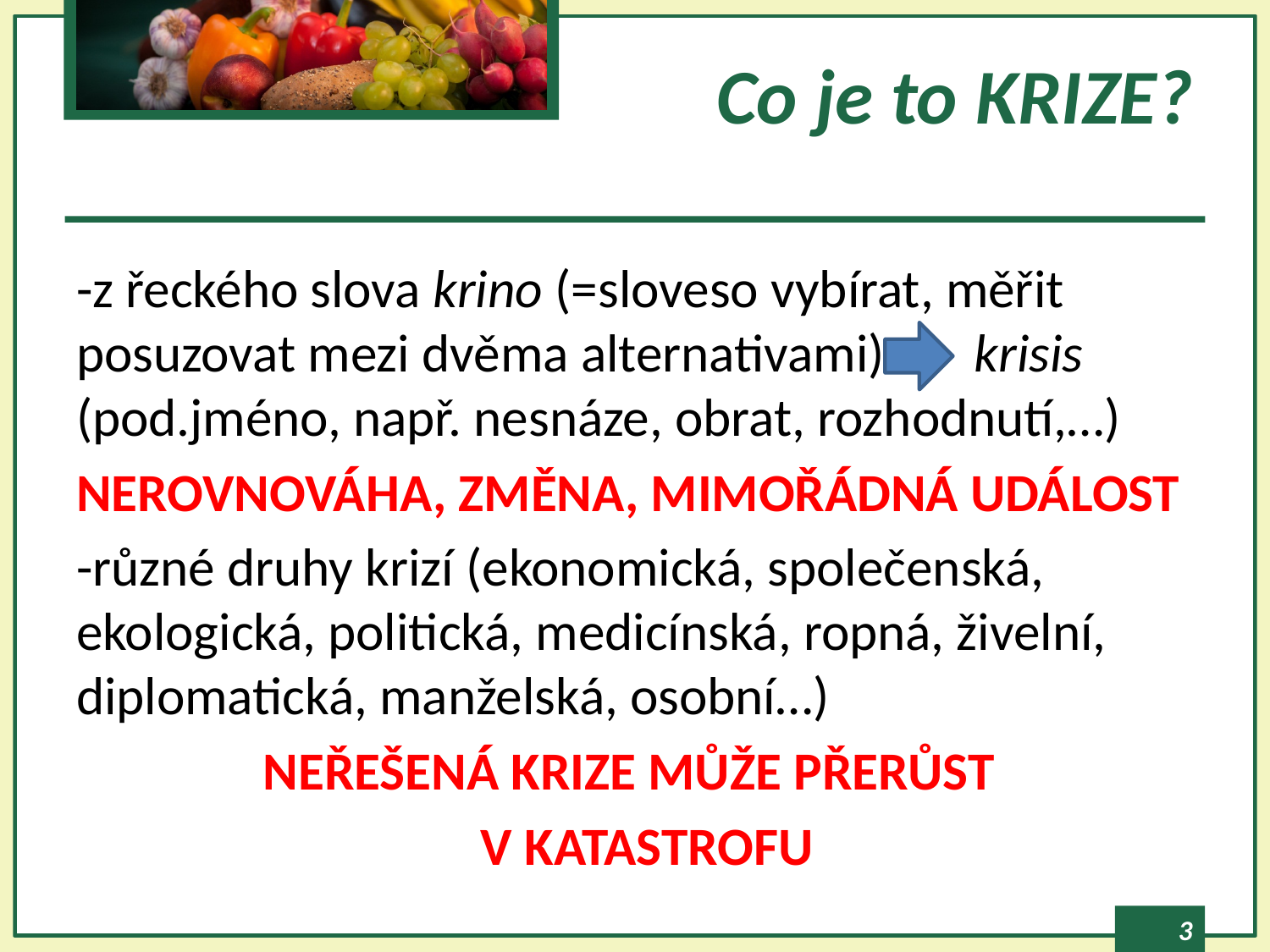

# Co je to KRIZE?
-z řeckého slova krino (=sloveso vybírat, měřit posuzovat mezi dvěma alternativami) -     krisis (pod.jméno, např. nesnáze, obrat, rozhodnutí,…)
NEROVNOVÁHA, ZMĚNA, MIMOŘÁDNÁ UDÁLOST
-různé druhy krizí (ekonomická, společenská, ekologická, politická, medicínská, ropná, živelní, diplomatická, manželská, osobní…)
NEŘEŠENÁ KRIZE MŮŽE PŘERŮST
  V KATASTROFU